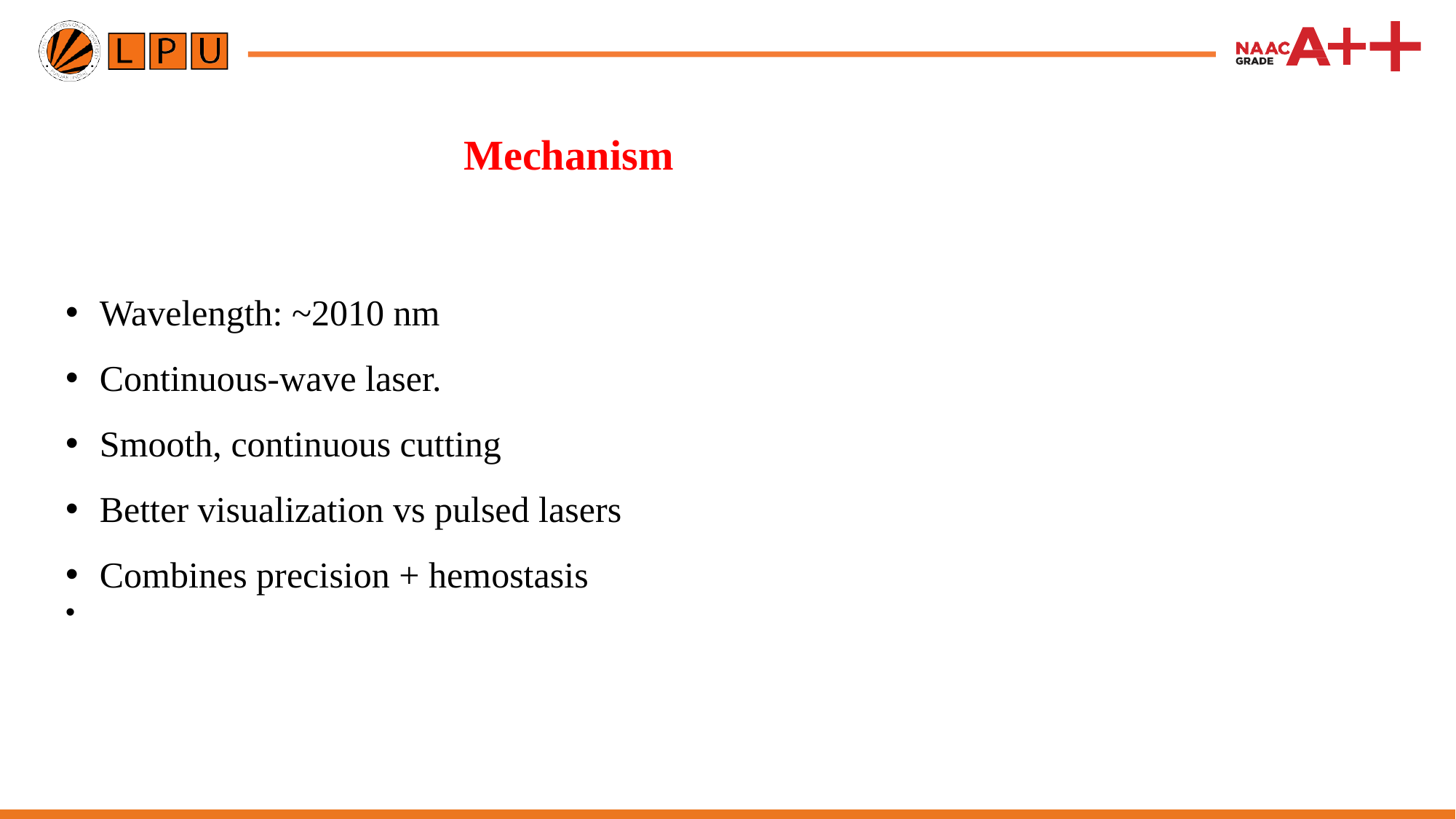

# Mechanism

Wavelength: ~2010 nm
Continuous-wave laser.
Smooth, continuous cutting
Better visualization vs pulsed lasers
Combines precision + hemostasis